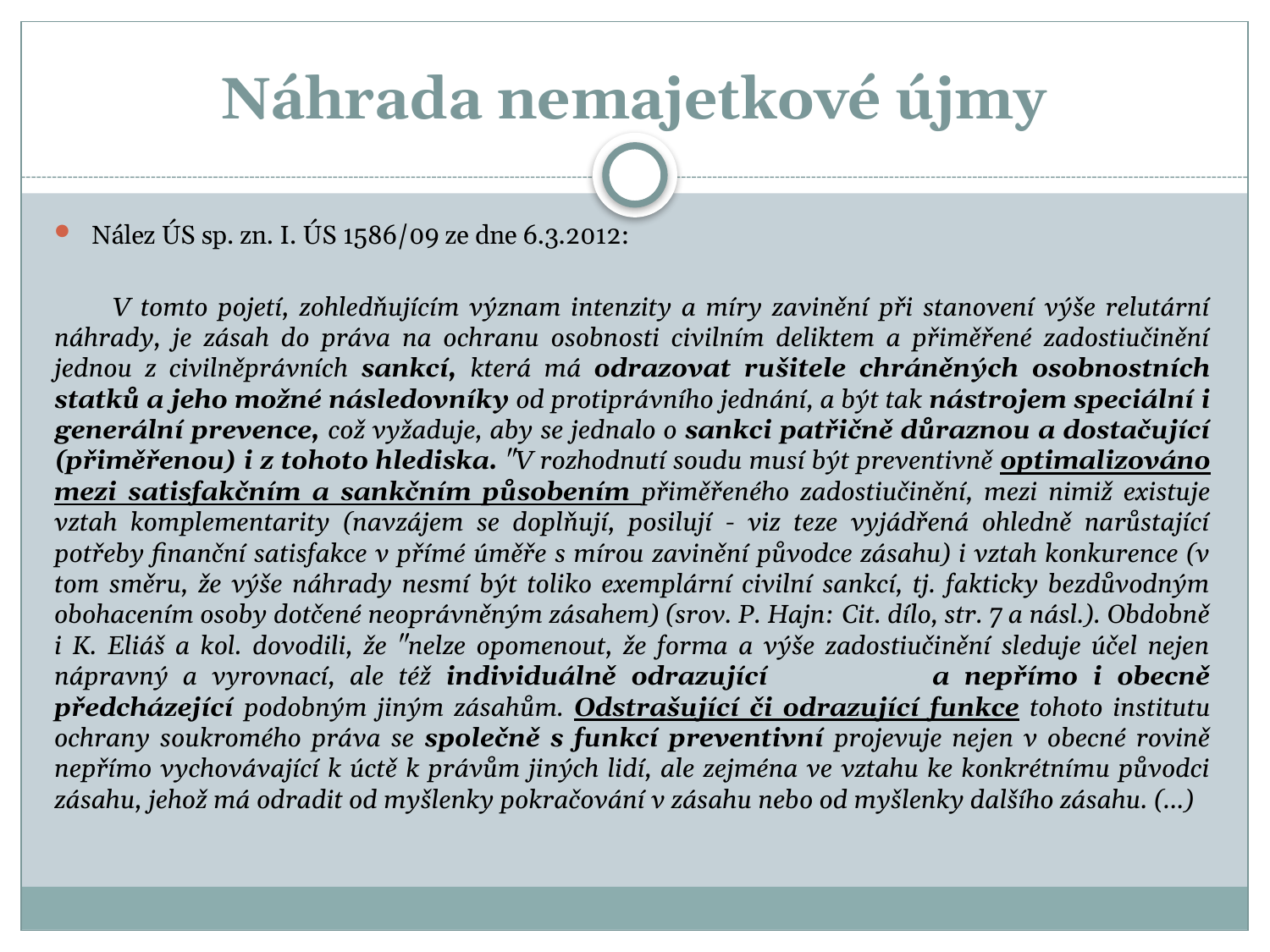

# Náhrada nemajetkové újmy
Nález ÚS sp. zn. I. ÚS 1586/09 ze dne 6.3.2012:

      V tomto pojetí, zohledňujícím význam intenzity a míry zavinění při stanovení výše relutární náhrady, je zásah do práva na ochranu osobnosti civilním deliktem a přiměřené zadostiučinění jednou z civilněprávních sankcí, která má odrazovat rušitele chráněných osobnostních statků a jeho možné následovníky od protiprávního jednání, a být tak nástrojem speciální i generální prevence, což vyžaduje, aby se jednalo o sankci patřičně důraznou a dostačující (přiměřenou) i z tohoto hlediska. "V rozhodnutí soudu musí být preventivně optimalizováno mezi satisfakčním a sankčním působením přiměřeného zadostiučinění, mezi nimiž existuje vztah komplementarity (navzájem se doplňují, posilují - viz teze vyjádřená ohledně narůstající potřeby finanční satisfakce v přímé úměře s mírou zavinění původce zásahu) i vztah konkurence (v tom směru, že výše náhrady nesmí být toliko exemplární civilní sankcí, tj. fakticky bezdůvodným obohacením osoby dotčené neoprávněným zásahem) (srov. P. Hajn: Cit. dílo, str. 7 a násl.). Obdobně i K. Eliáš a kol. dovodili, že "nelze opomenout, že forma a výše zadostiučinění sleduje účel nejen nápravný a vyrovnací, ale též individuálně odrazující           a nepřímo i obecně předcházející podobným jiným zásahům. Odstrašující či odrazující funkce tohoto institutu ochrany soukromého práva se společně s funkcí preventivní projevuje nejen v obecné rovině nepřímo vychovávající k úctě k právům jiných lidí, ale zejména ve vztahu ke konkrétnímu původci zásahu, jehož má odradit od myšlenky pokračování v zásahu nebo od myšlenky dalšího zásahu. (...)